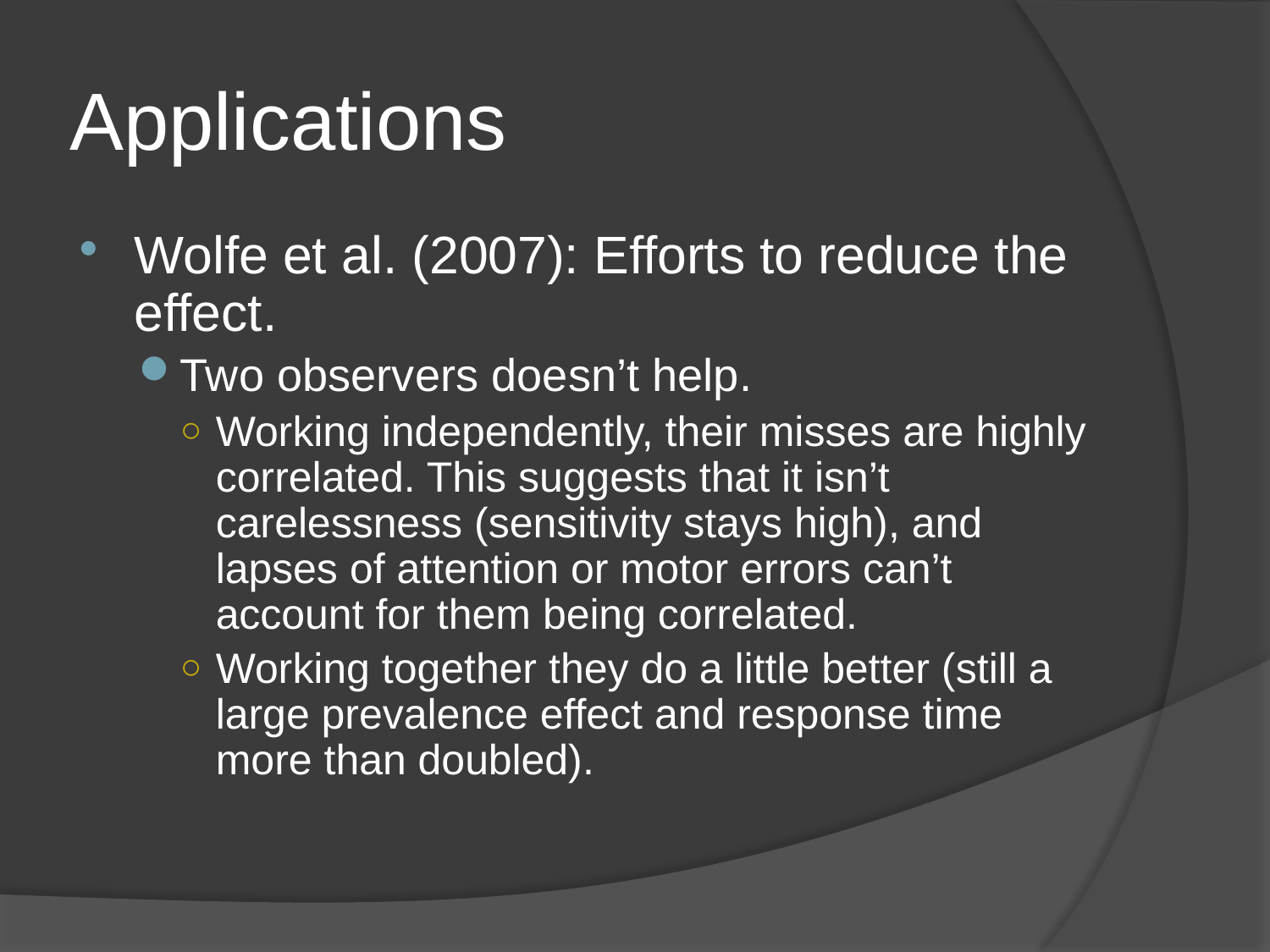

# Applications
Wolfe et al. (2007): Efforts to reduce the effect.
Two observers doesn’t help.
Working independently, their misses are highly correlated. This suggests that it isn’t carelessness (sensitivity stays high), and lapses of attention or motor errors can’t account for them being correlated.
Working together they do a little better (still a large prevalence effect and response time more than doubled).